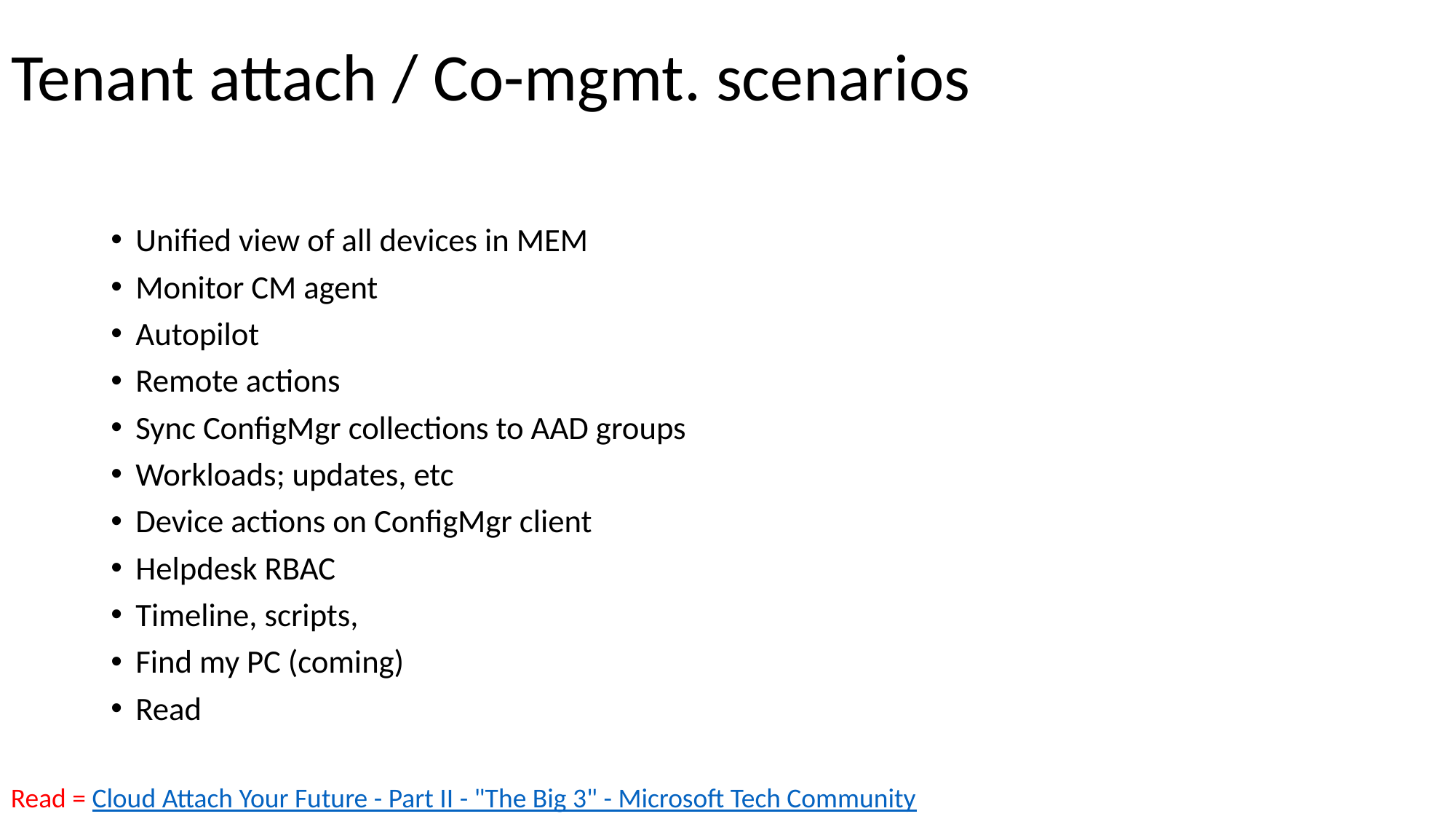

# Tenant attach / Co-mgmt. scenarios
Unified view of all devices in MEM
Monitor CM agent
Autopilot
Remote actions
Sync ConfigMgr collections to AAD groups
Workloads; updates, etc
Device actions on ConfigMgr client
Helpdesk RBAC
Timeline, scripts,
Find my PC (coming)
Read

Read = Cloud Attach Your Future - Part II - "The Big 3" - Microsoft Tech Community